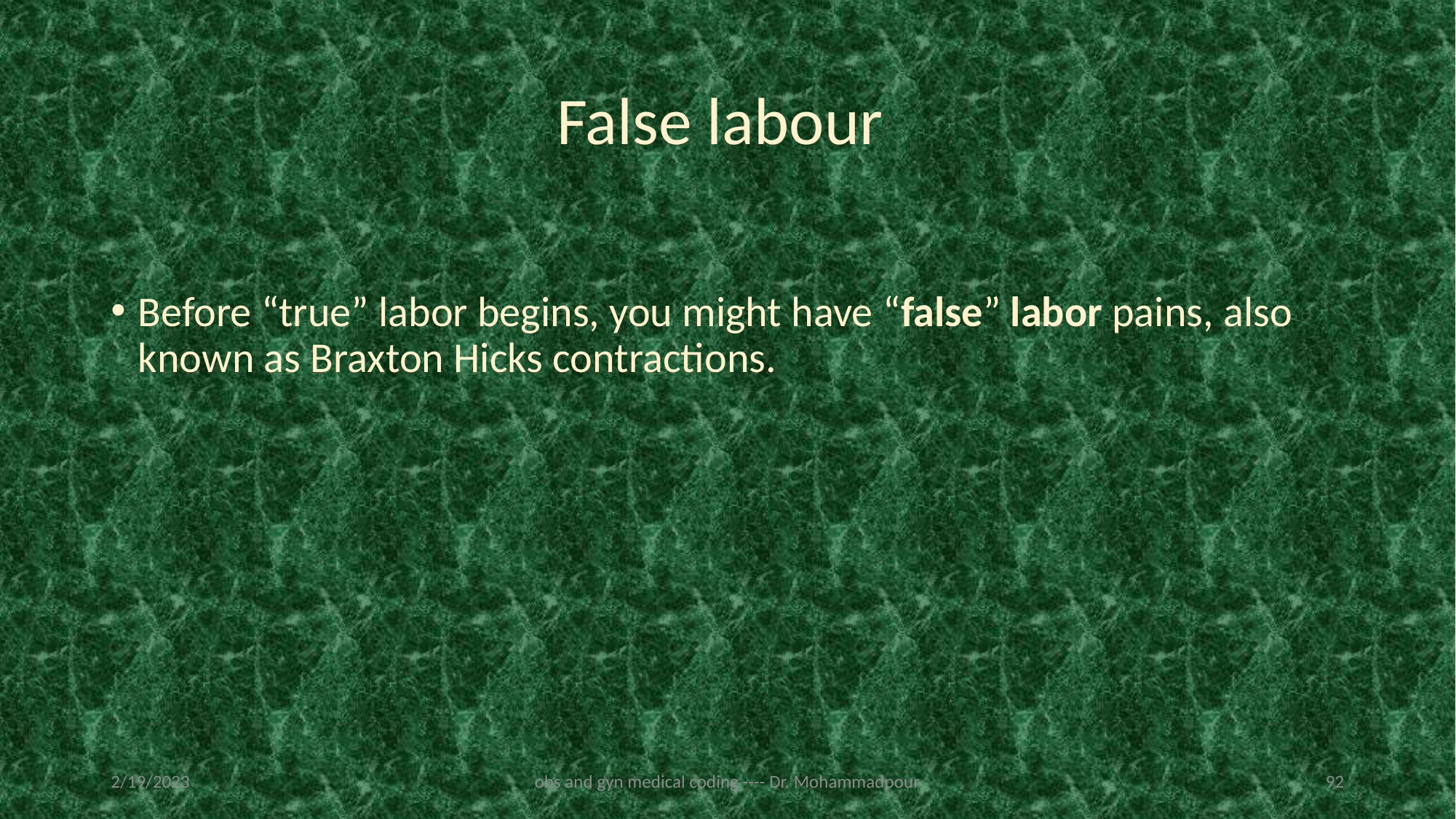

# False labour

Before “true” labor begins, you might have “false” labor pains, also known as Braxton Hicks contractions.
2/19/2023
obs and gyn medical coding ---- Dr. Mohammadpour
92